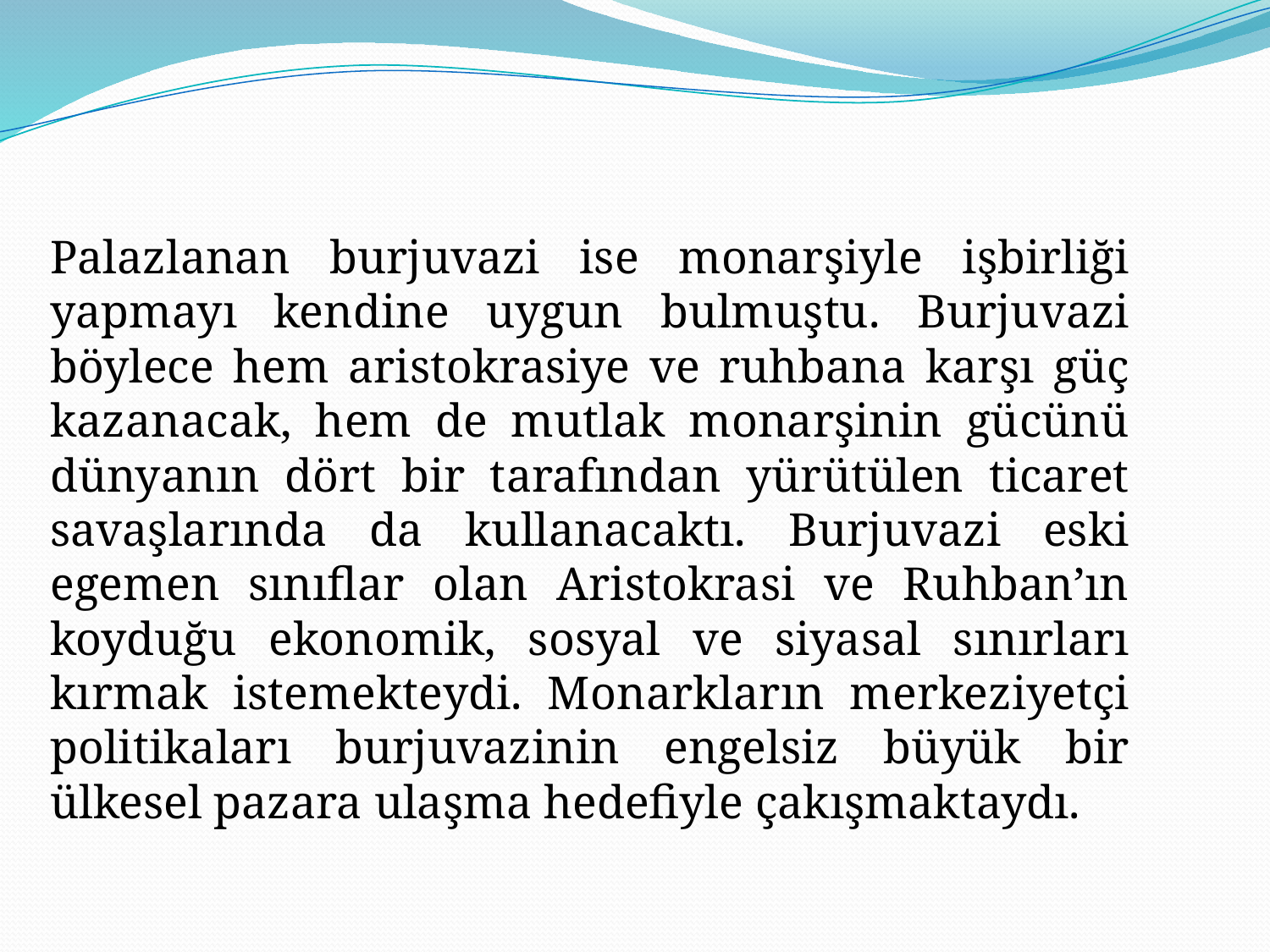

Palazlanan burjuvazi ise monarşiyle işbirliği yapmayı kendine uygun bulmuştu. Burjuvazi böylece hem aristokrasiye ve ruhbana karşı güç kazanacak, hem de mutlak monarşinin gücünü dünyanın dört bir tarafından yürütülen ticaret savaşlarında da kullanacaktı. Burjuvazi eski egemen sınıflar olan Aristokrasi ve Ruhban’ın koyduğu ekonomik, sosyal ve siyasal sınırları kırmak istemekteydi. Monarkların merkeziyetçi politikaları burjuvazinin engelsiz büyük bir ülkesel pazara ulaşma hedefiyle çakışmaktaydı.